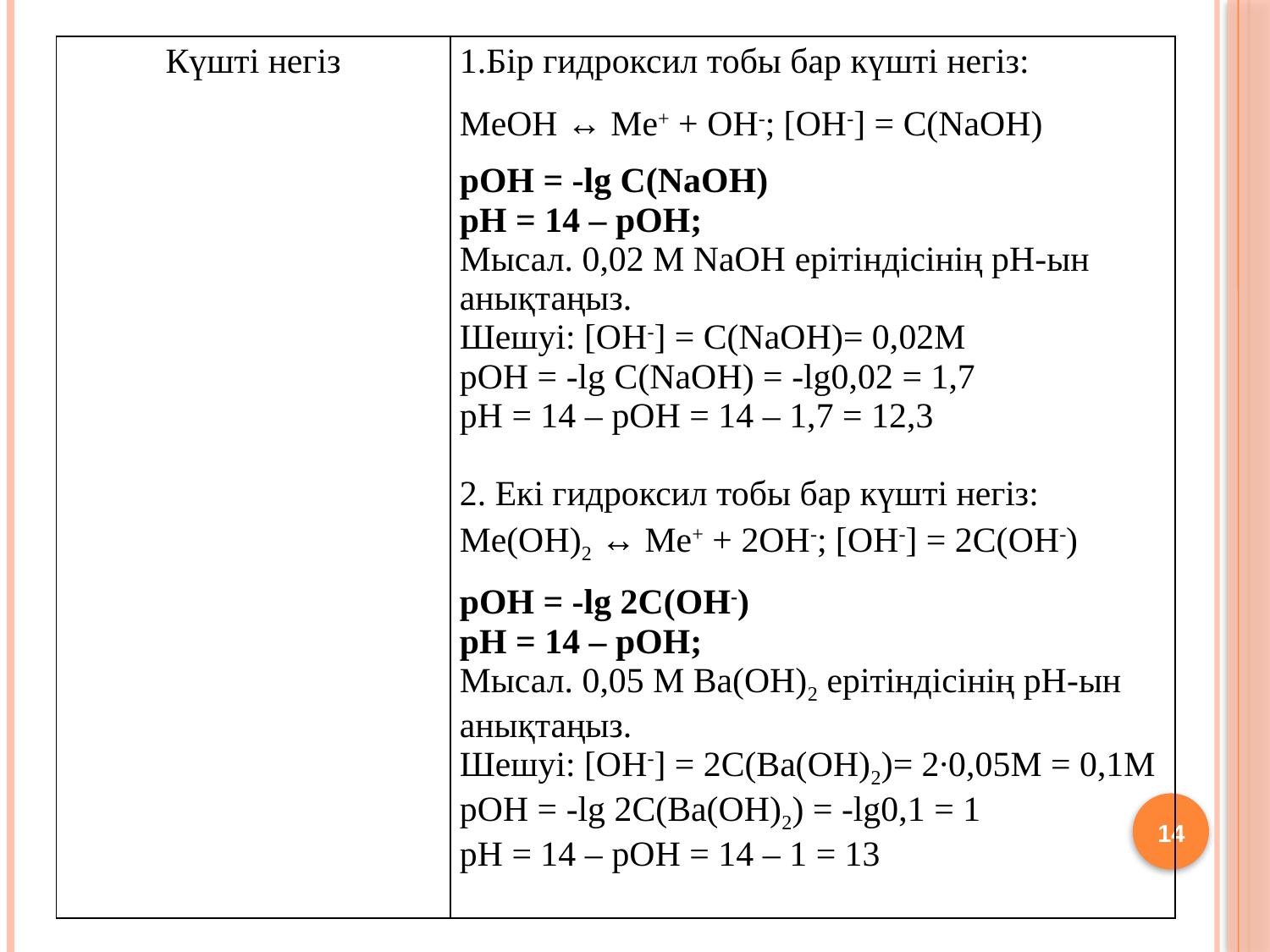

| Күшті негіз | 1.Бір гидроксил тобы бар күшті негіз: MeOH ↔ Me+ + OH-; [OН-] = C(NaOН) pOH = -lg C(NaOН) pH = 14 – pOH; Мысал. 0,02 M NaOH ерітіндісінің рН-ын анықтаңыз. Шешуі: [OН-] = C(NaOН)= 0,02M pOH = -lg C(NaOН) = -lg0,02 = 1,7 pH = 14 – pOH = 14 – 1,7 = 12,3   2. Екі гидроксил тобы бар күшті негіз: Me(OH)2 ↔ Me+ + 2OH-; [OН-] = 2C(OН-) pOH = -lg 2C(OН-) pH = 14 – pOH; Мысал. 0,05 M Ba(OH)2 ерітіндісінің рН-ын анықтаңыз. Шешуі: [OН-] = 2C(Ba(OH)2)= 2∙0,05M = 0,1M pOH = -lg 2C(Ba(OH)2) = -lg0,1 = 1 pH = 14 – pOH = 14 – 1 = 13 |
| --- | --- |
14